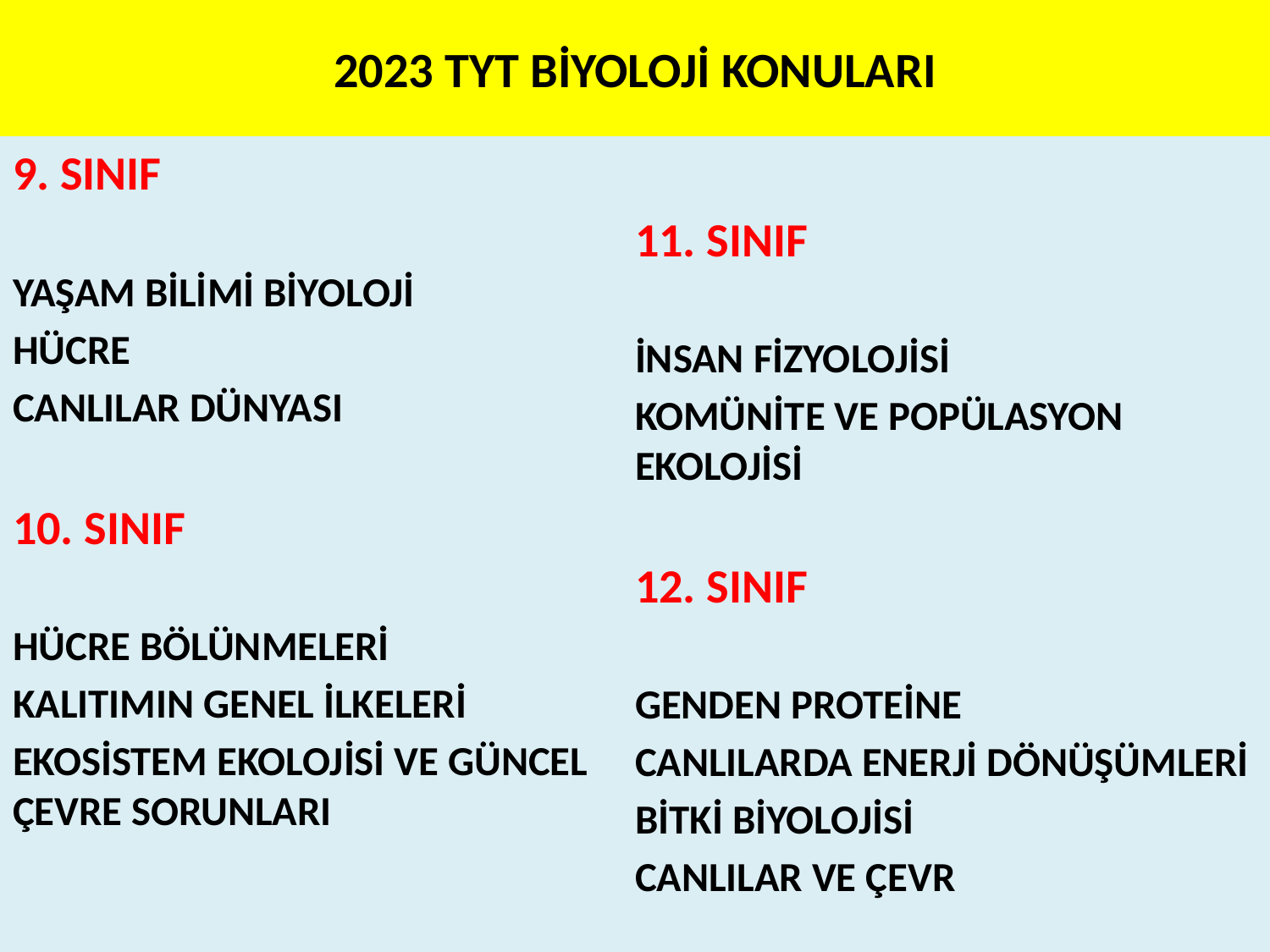

# 2023 TYT BİYOLOJİ KONULARI
9. SINIF

YAŞAM BİLİMİ BİYOLOJİ
HÜCRE
CANLILAR DÜNYASI

10. SINIF

HÜCRE BÖLÜNMELERİ
KALITIMIN GENEL İLKELERİ
EKOSİSTEM EKOLOJİSİ VE GÜNCEL ÇEVRE SORUNLARI

11. SINIF

İNSAN FİZYOLOJİSİ
KOMÜNİTE VE POPÜLASYON EKOLOJİSİ

12. SINIF

GENDEN PROTEİNE
CANLILARDA ENERJİ DÖNÜŞÜMLERİ
BİTKİ BİYOLOJİSİ
CANLILAR VE ÇEVR